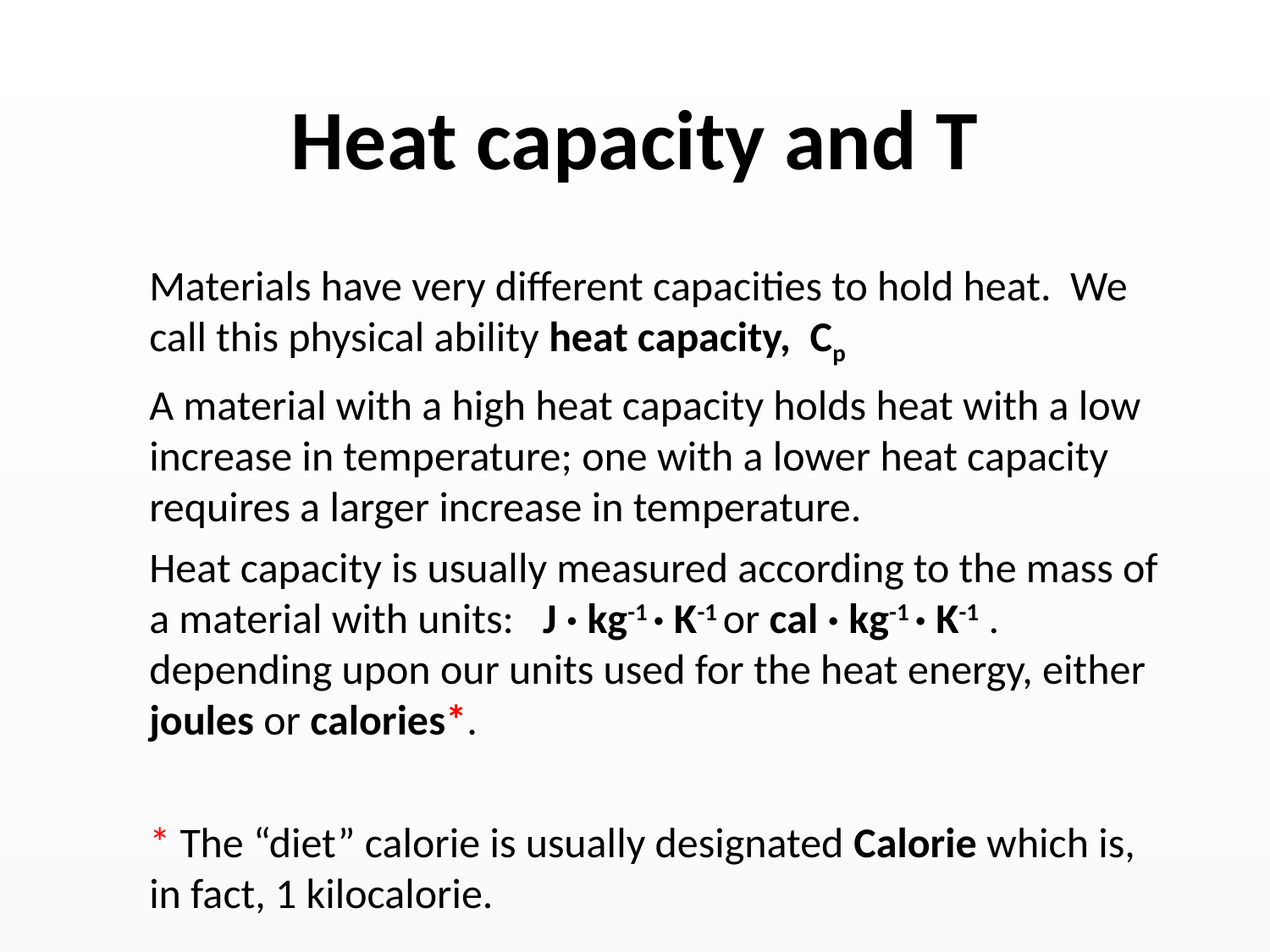

# Heat capacity and T
Materials have very different capacities to hold heat.  We call this physical ability heat capacity,  Cp
A material with a high heat capacity holds heat with a low increase in temperature; one with a lower heat capacity requires a larger increase in temperature.
Heat capacity is usually measured according to the mass of a material with units:   J · kg-1 · K-1 or cal · kg-1 · K-1 . depending upon our units used for the heat energy, either joules or calories*.

* The “diet” calorie is usually designated Calorie which is, in fact, 1 kilocalorie.